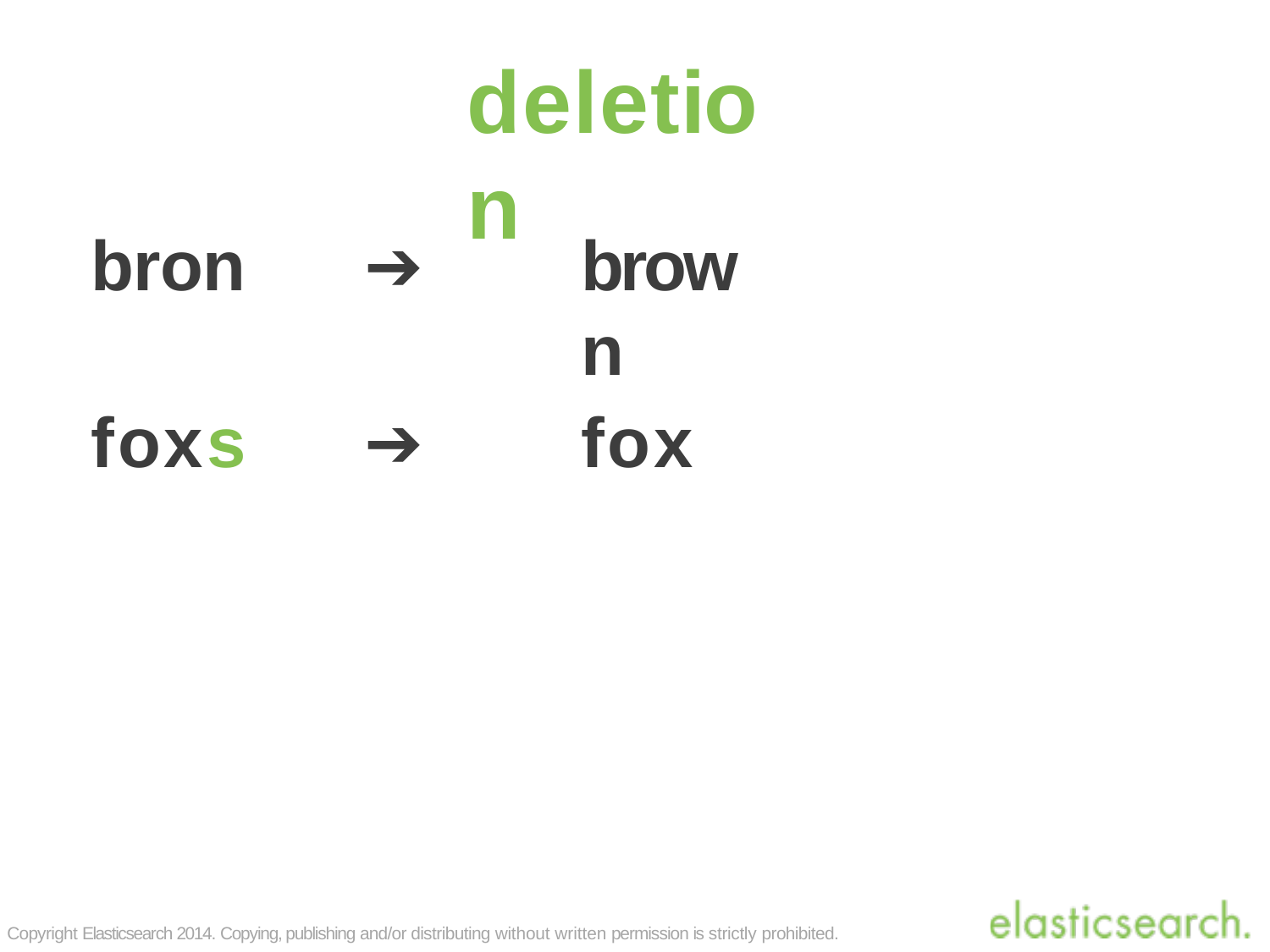

# deletion
bron	➔
brown
foxs	➔
fox
Copyright Elasticsearch 2014. Copying, publishing and/or distributing without written permission is strictly prohibited.